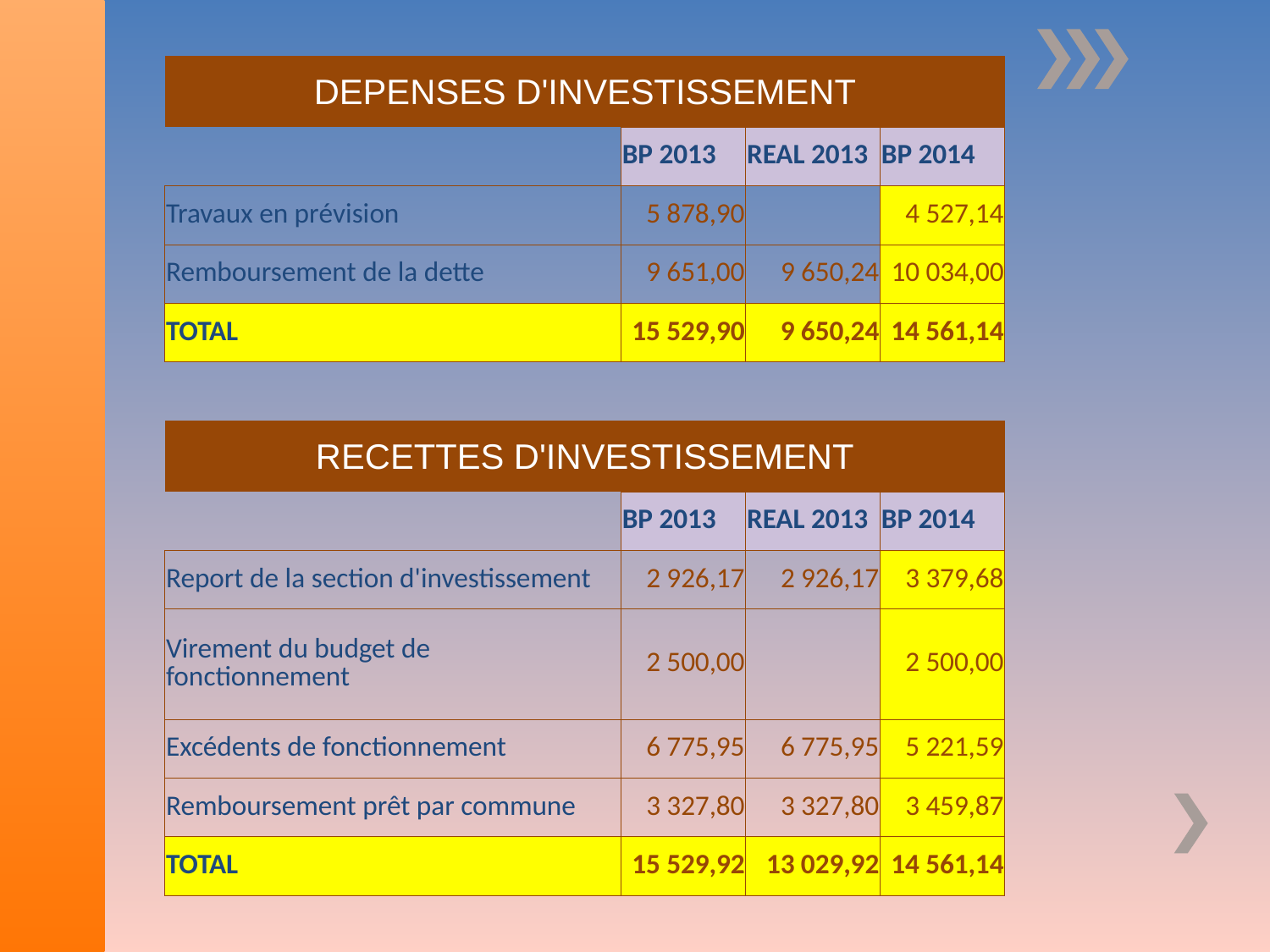

| DEPENSES D'INVESTISSEMENT |  |  |  |
| --- | --- | --- | --- |
|  | BP 2013 | REAL 2013 | BP 2014 |
| Travaux en prévision | 5 878,90 |  | 4 527,14 |
| Remboursement de la dette | 9 651,00 | 9 650,24 | 10 034,00 |
| TOTAL | 15 529,90 | 9 650,24 | 14 561,14 |
|  |  |  |  |
| RECETTES D'INVESTISSEMENT |  |  |  |
|  | BP 2013 | REAL 2013 | BP 2014 |
| Report de la section d'investissement | 2 926,17 | 2 926,17 | 3 379,68 |
| Virement du budget de fonctionnement | 2 500,00 |  | 2 500,00 |
| Excédents de fonctionnement | 6 775,95 | 6 775,95 | 5 221,59 |
| Remboursement prêt par commune | 3 327,80 | 3 327,80 | 3 459,87 |
| TOTAL | 15 529,92 | 13 029,92 | 14 561,14 |